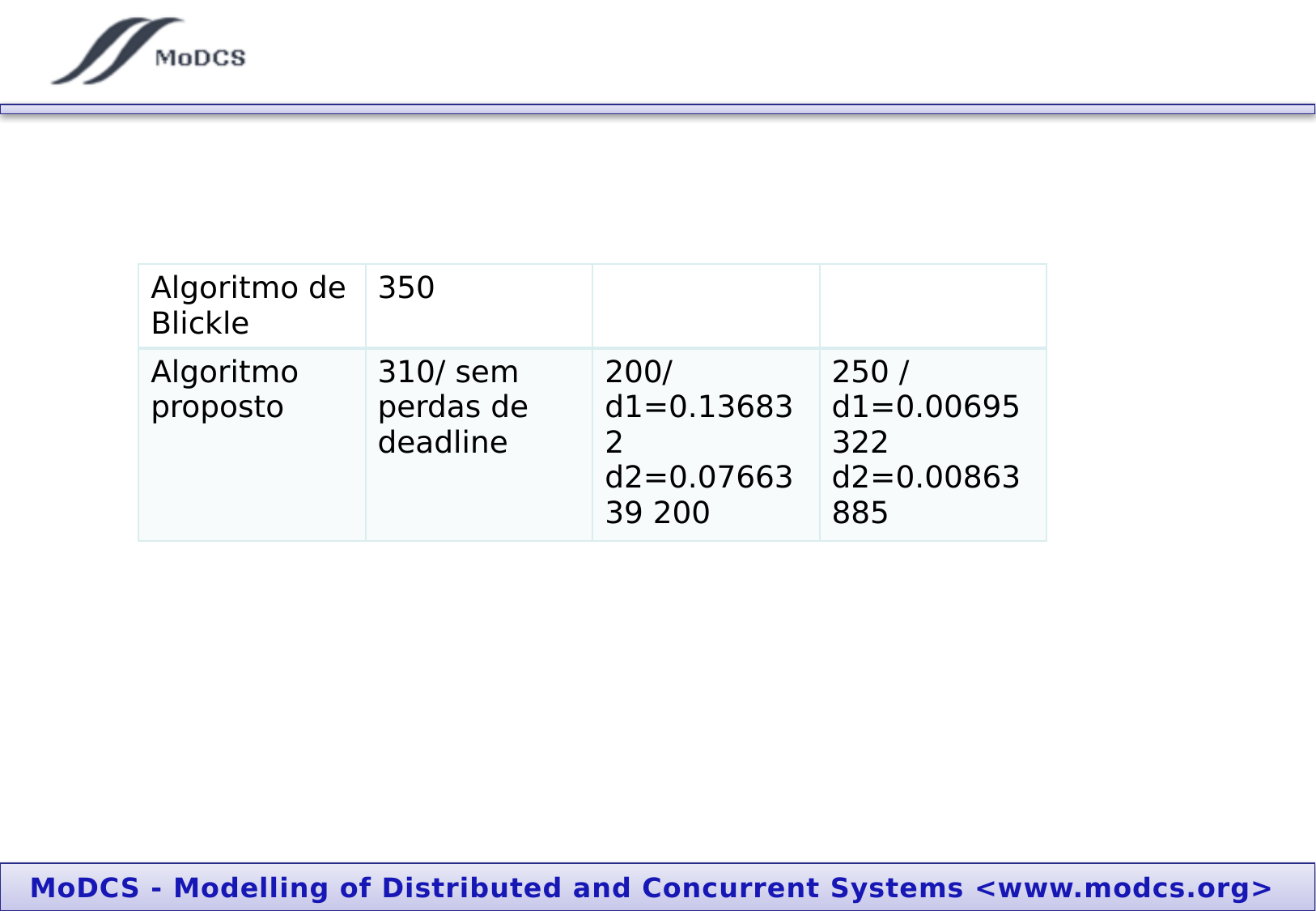

#
| Algoritmo de Blickle | 350 |  |  |
| --- | --- | --- | --- |
| Algoritmo proposto | 310/ sem perdas de deadline | 200/ d1=0.136832 d2=0.0766339 200 | 250 / d1=0.00695322 d2=0.00863885 |